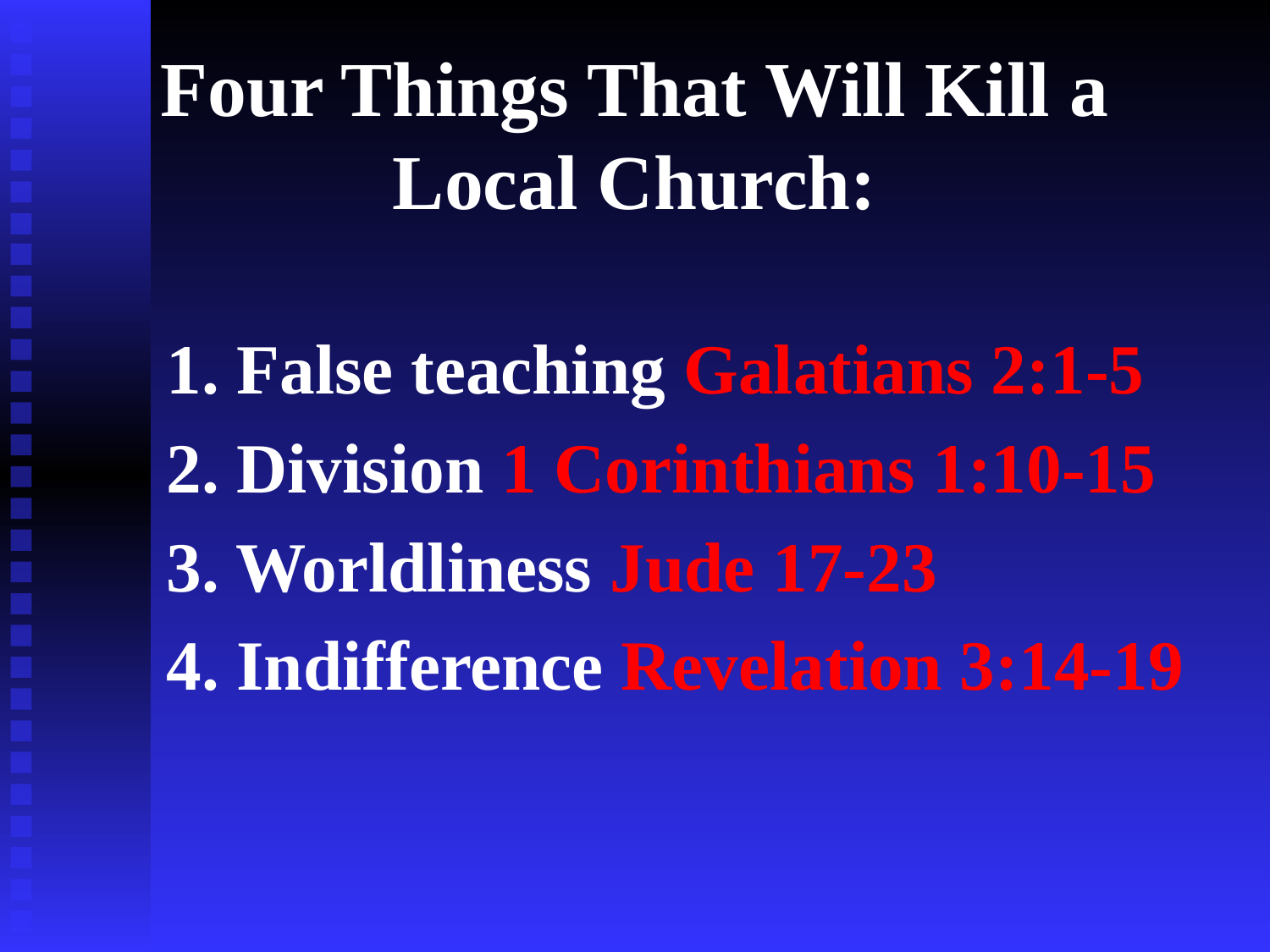

# Four Things That Will Kill a Local Church:
	1. False teaching Galatians 2:1-5
	2. Division 1 Corinthians 1:10-15
	3. Worldliness Jude 17-23
	4. Indifference Revelation 3:14-19